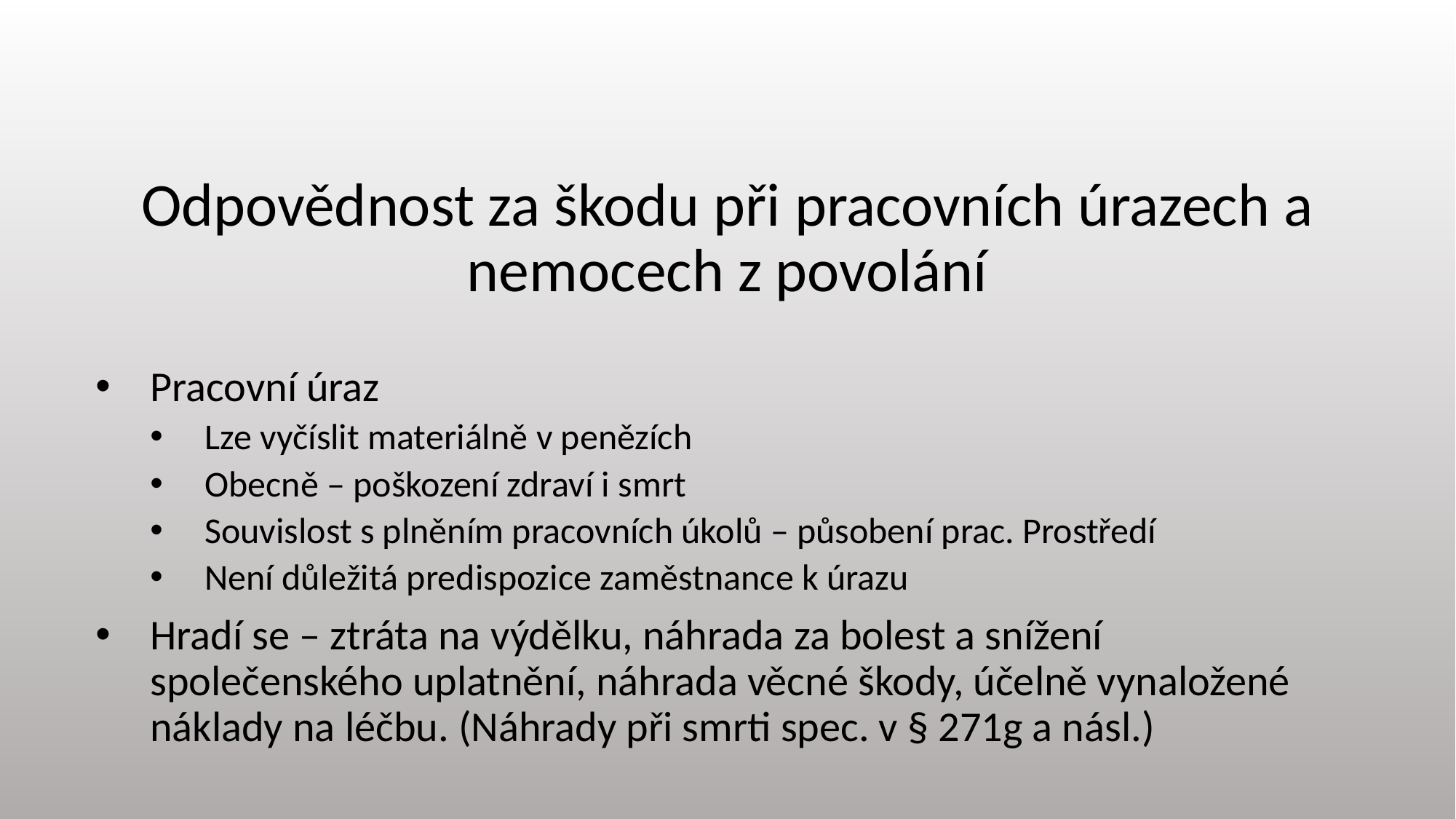

# Odpovědnost za škodu při pracovních úrazech a nemocech z povolání
Pracovní úraz
Lze vyčíslit materiálně v penězích
Obecně – poškození zdraví i smrt
Souvislost s plněním pracovních úkolů – působení prac. Prostředí
Není důležitá predispozice zaměstnance k úrazu
Hradí se – ztráta na výdělku, náhrada za bolest a snížení společenského uplatnění, náhrada věcné škody, účelně vynaložené náklady na léčbu. (Náhrady při smrti spec. v § 271g a násl.)